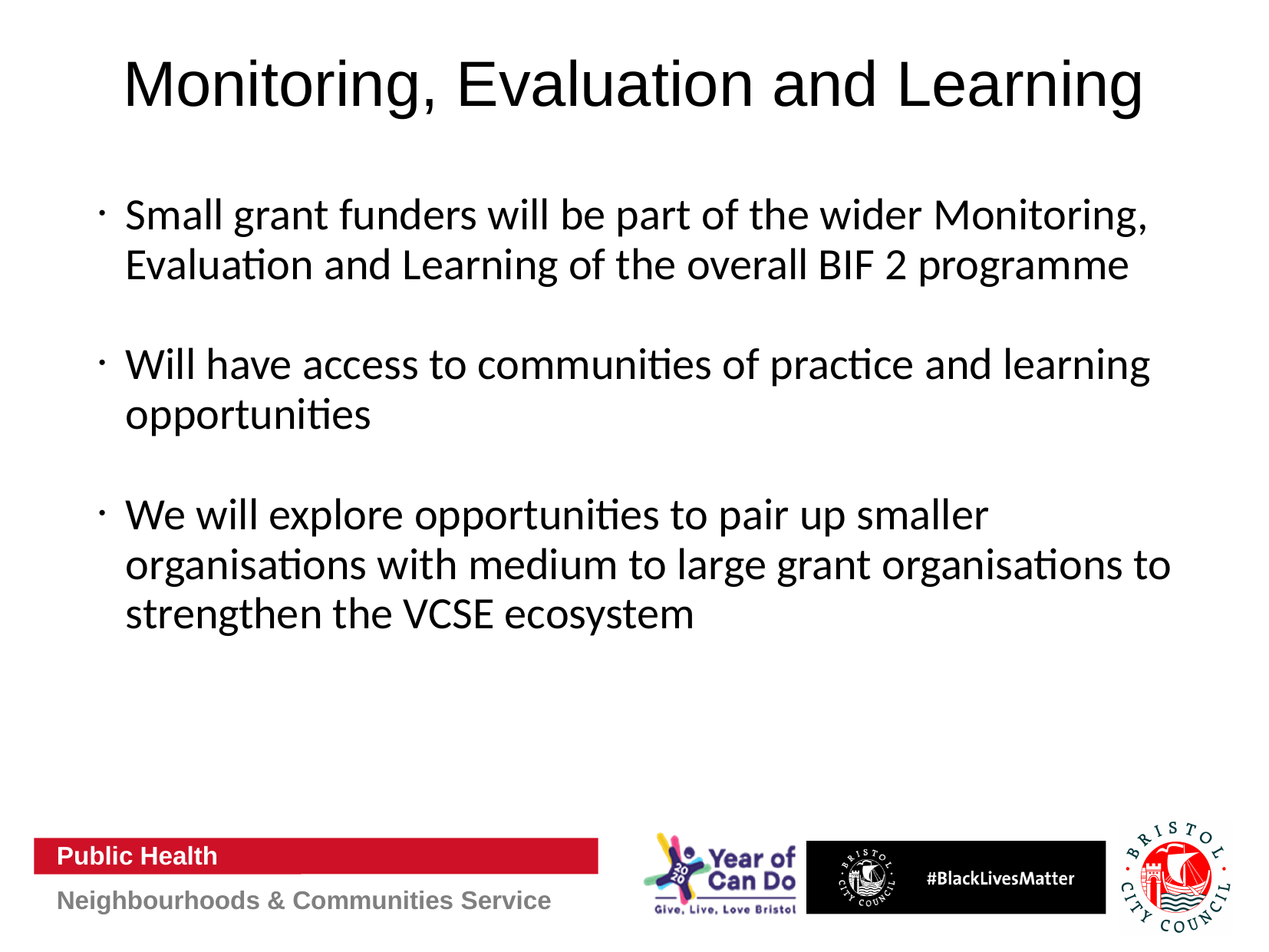

# Monitoring, Evaluation and Learning
Small grant funders will be part of the wider Monitoring, Evaluation and Learning of the overall BIF 2 programme

Will have access to communities of practice and learning opportunities

We will explore opportunities to pair up smaller organisations with medium to large grant organisations to strengthen the VCSE ecosystem